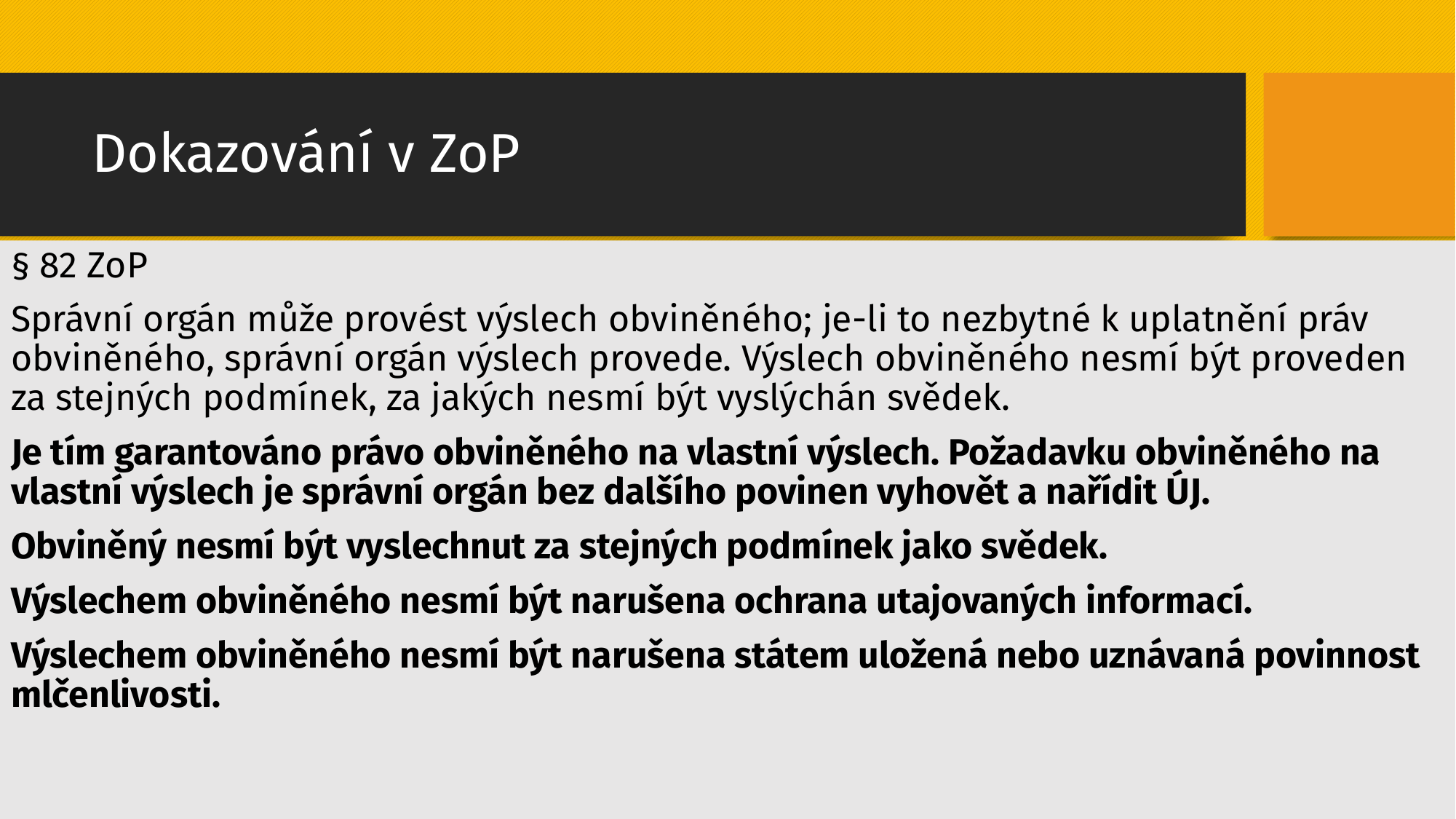

# Dokazování v ZoP
§ 82 ZoP
Správní orgán může provést výslech obviněného; je-li to nezbytné k uplatnění práv obviněného, správní orgán výslech provede. Výslech obviněného nesmí být proveden za stejných podmínek, za jakých nesmí být vyslýchán svědek.
Je tím garantováno právo obviněného na vlastní výslech. Požadavku obviněného na vlastní výslech je správní orgán bez dalšího povinen vyhovět a nařídit ÚJ.
Obviněný nesmí být vyslechnut za stejných podmínek jako svědek.
Výslechem obviněného nesmí být narušena ochrana utajovaných informací.
Výslechem obviněného nesmí být narušena státem uložená nebo uznávaná povinnost mlčenlivosti.